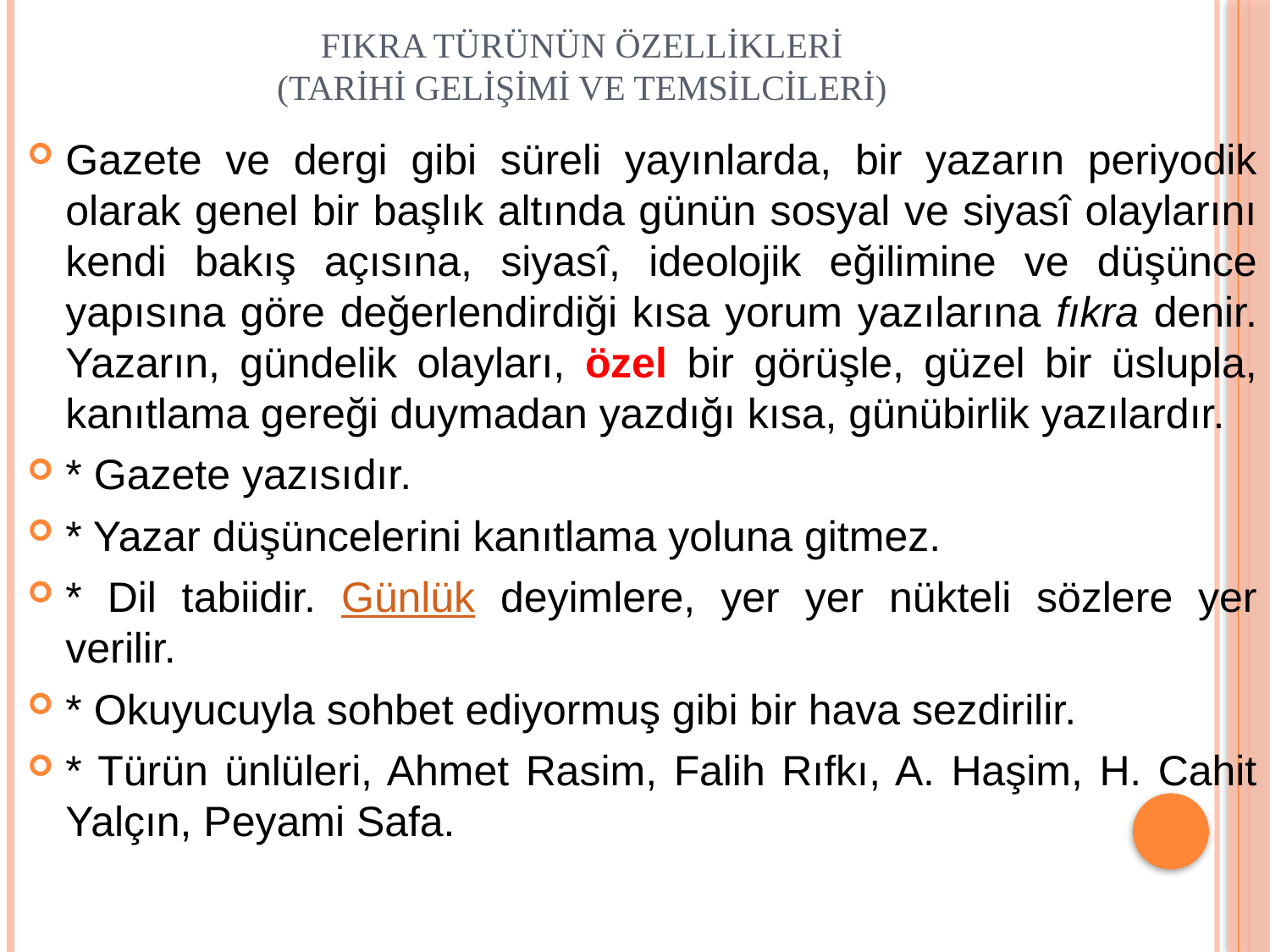

# FIKRA TÜRÜNÜN ÖZELLİKLERİ (TARİHİ GELİŞİMİ VE TEMSİLCİLERİ)
Gazete ve dergi gibi süreli yayınlarda, bir yazarın periyodik olarak genel bir başlık altında günün sosyal ve siyasî olaylarını kendi bakış açısına, siyasî, ideolojik eğilimine ve düşünce yapısına göre değerlendirdiği kısa yorum yazılarına fıkra denir. Yazarın, gündelik olayları, özel bir görüşle, güzel bir üslupla, kanıtlama gereği duymadan yazdığı kısa, günübirlik yazılardır.
* Gazete yazısıdır.
* Yazar düşüncelerini kanıtlama yoluna gitmez.
* Dil tabiidir. Günlük deyimlere, yer yer nükteli sözlere yer verilir.
* Okuyucuyla sohbet ediyormuş gibi bir hava sezdirilir.
* Türün ünlüleri, Ahmet Rasim, Falih Rıfkı, A. Haşim, H. Cahit Yalçın, Peyami Safa.